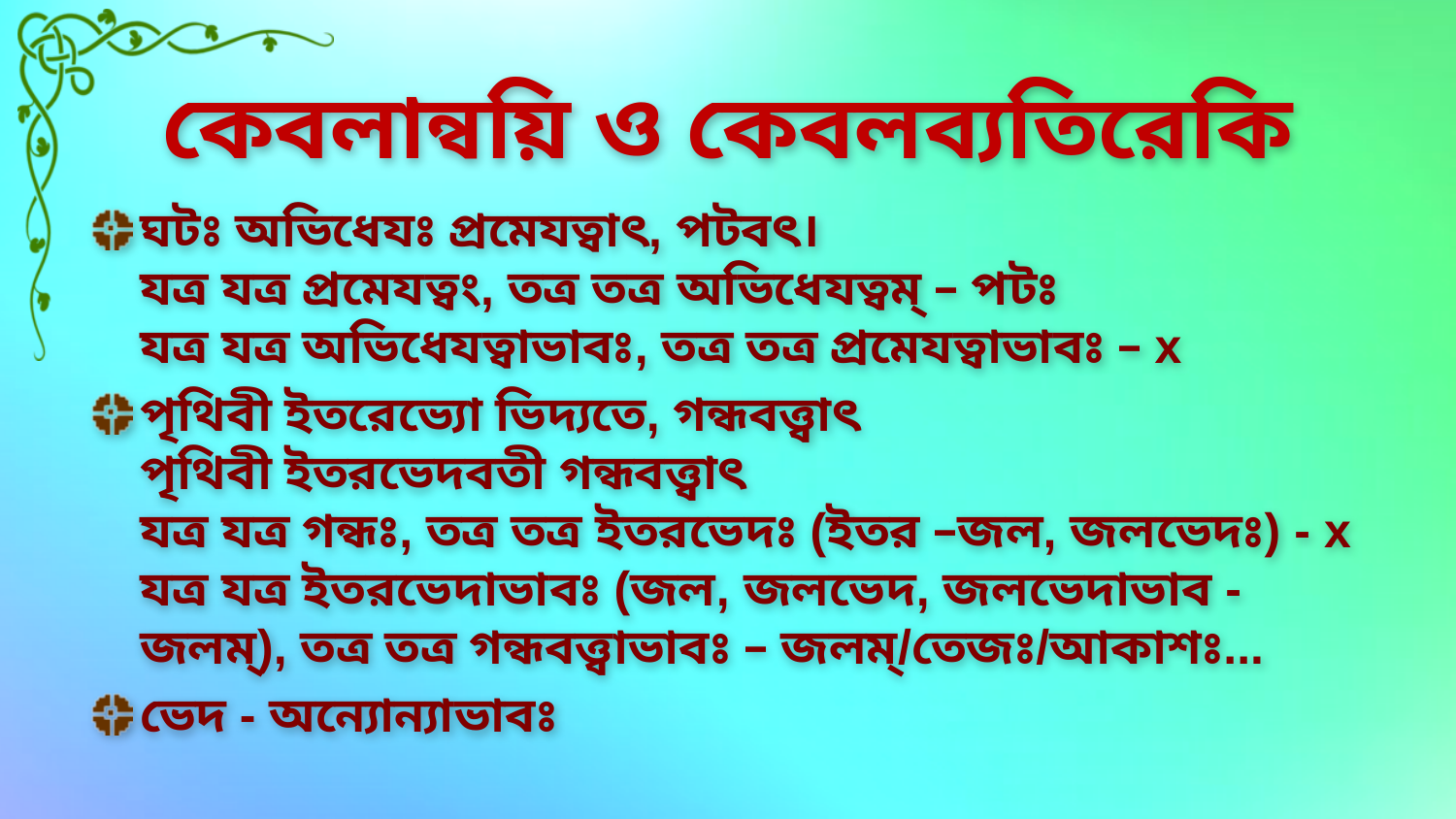

# কেবলান্বয়ি ও কেবলব্যতিরেকি
ঘটঃ অভিধেযঃ প্রমেযত্বাৎ, পটবৎ।
যত্র যত্র প্রমেযত্বং, তত্র তত্র অভিধেযত্বম্ – পটঃ
যত্র যত্র অভিধেযত্বাভাবঃ, তত্র তত্র প্রমেযত্বাভাবঃ – x
পৃথিবী ইতরেভ্যো ভিদ্যতে, গন্ধবত্ত্বাৎ
পৃথিবী ইতরভেদবতী গন্ধবত্ত্বাৎ
যত্র যত্র গন্ধঃ, তত্র তত্র ইতরভেদঃ (ইতর –জল, জলভেদঃ) - x
যত্র যত্র ইতরভেদাভাবঃ (জল, জলভেদ, জলভেদাভাব - জলম্), তত্র তত্র গন্ধবত্ত্বাভাবঃ – জলম্/তেজঃ/আকাশঃ...
ভেদ - অন্যোন্যাভাবঃ